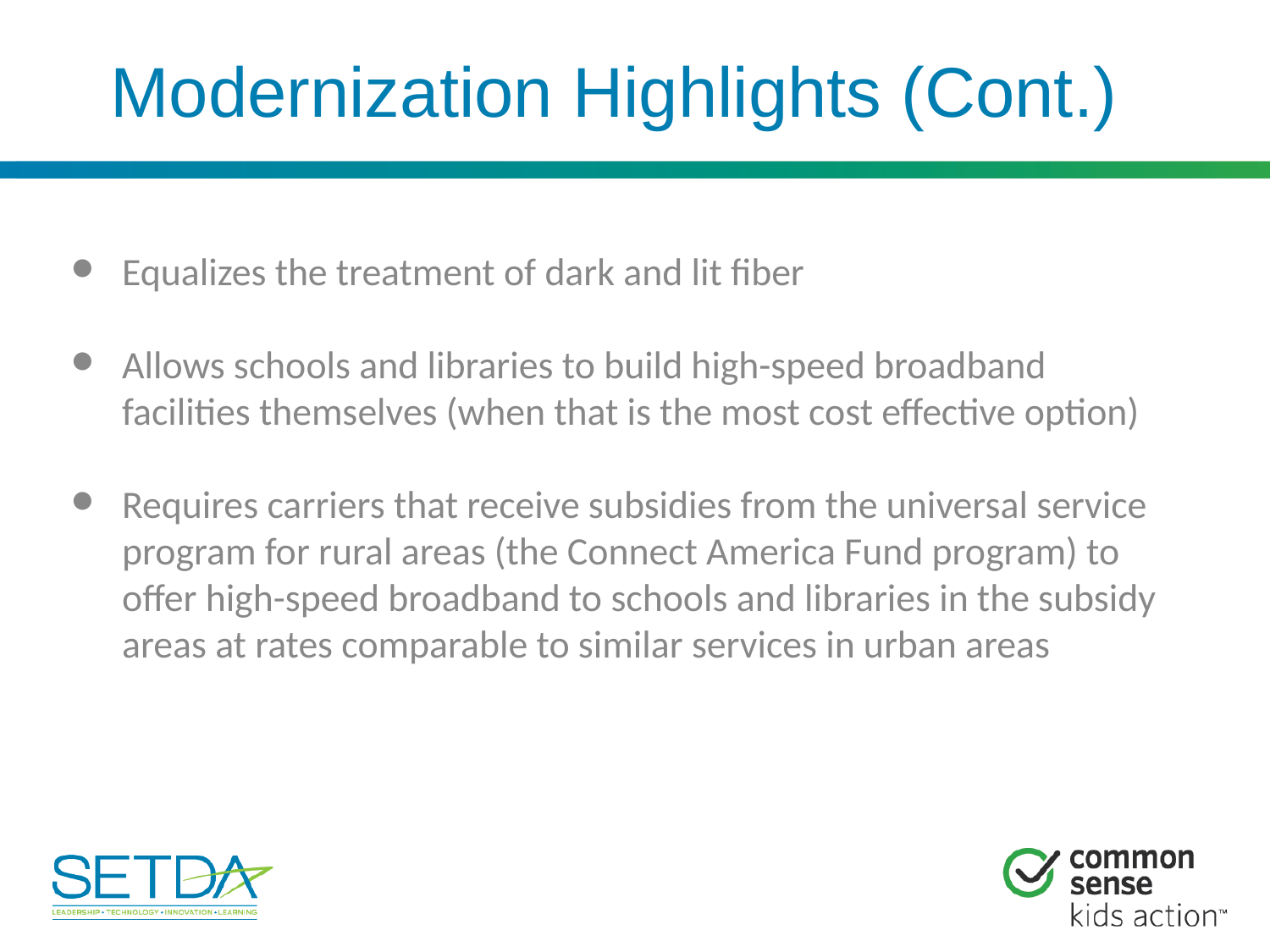

# Modernization Highlights (Cont.)

Equalizes the treatment of dark and lit fiber

Allows schools and libraries to build high-speed broadband facilities themselves (when that is the most cost effective option)

Requires carriers that receive subsidies from the universal service program for rural areas (the Connect America Fund program) to offer high-speed broadband to schools and libraries in the subsidy areas at rates comparable to similar services in urban areas